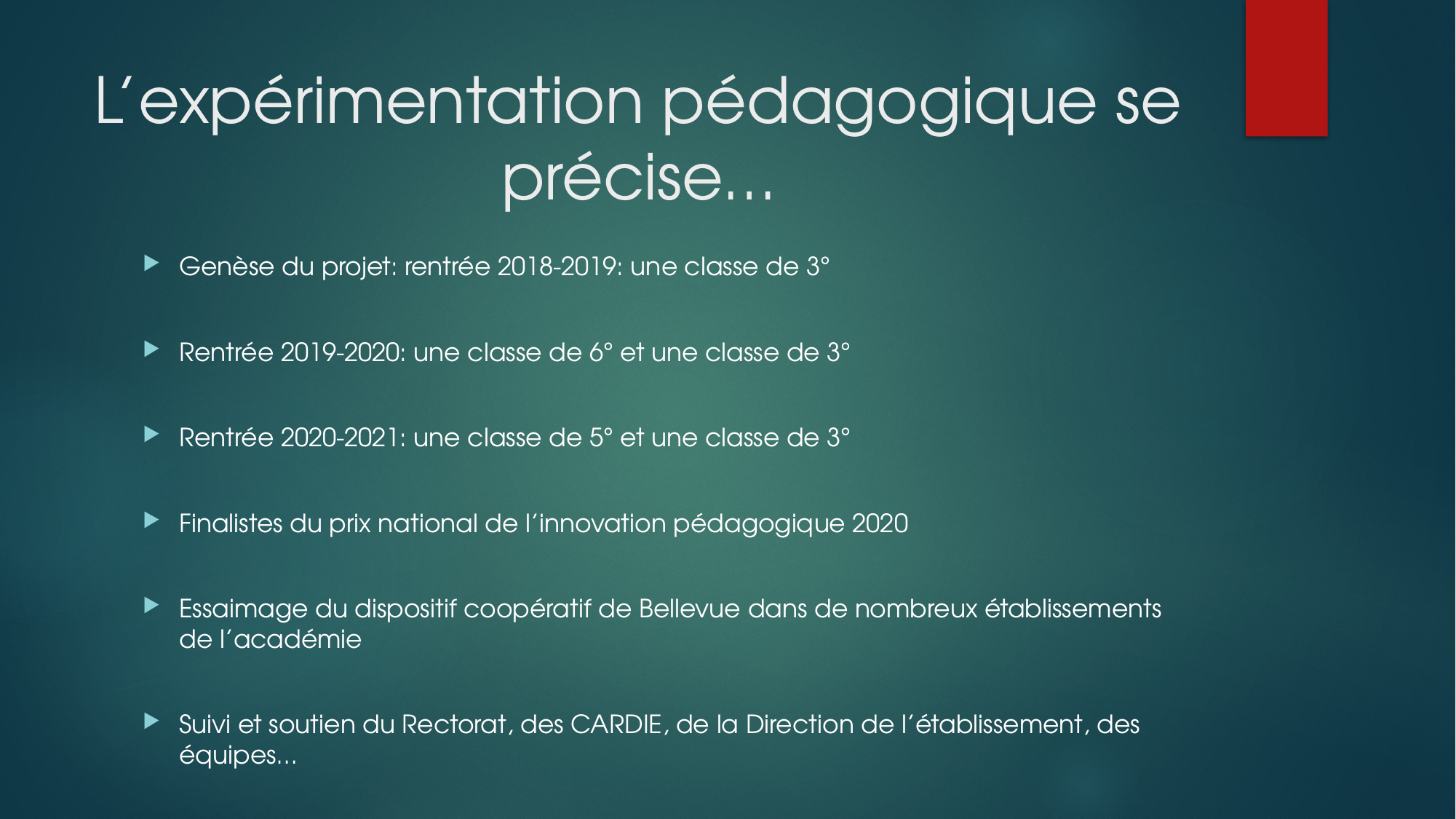

# L’expérimentation pédagogique se précise…
Genèse du projet: rentrée 2018-2019: une classe de 3°

Rentrée 2019-2020: une classe de 6° et une classe de 3°

Rentrée 2020-2021: une classe de 5° et une classe de 3°

Finalistes du prix national de l’innovation pédagogique 2020

Essaimage du dispositif coopératif de Bellevue dans de nombreux établissements de l’académie

Suivi et soutien du Rectorat, des CARDIE, de la Direction de l’établissement, des équipes…